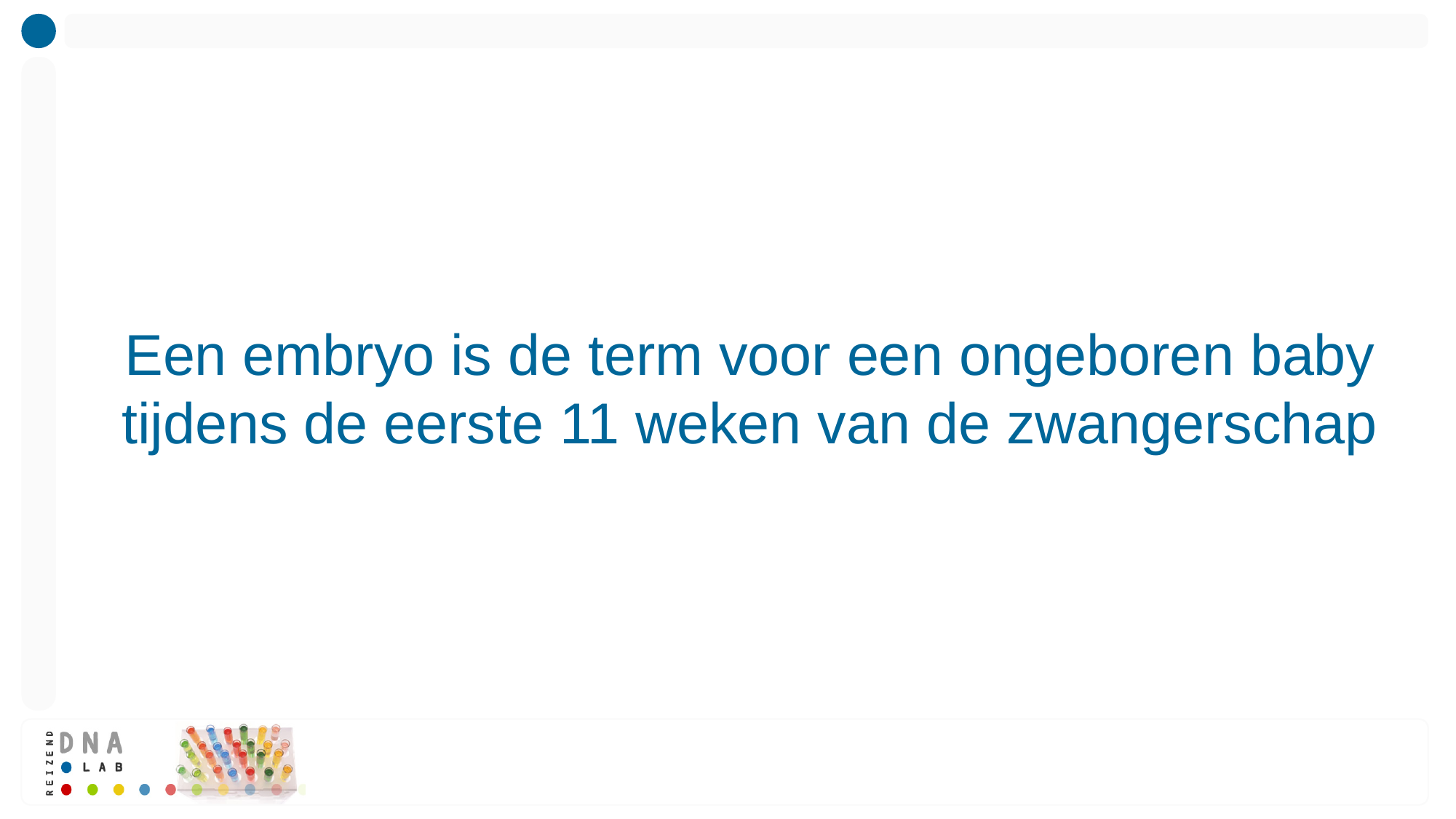

# Een embryo is de term voor een ongeboren baby tijdens de eerste 11 weken van de zwangerschap